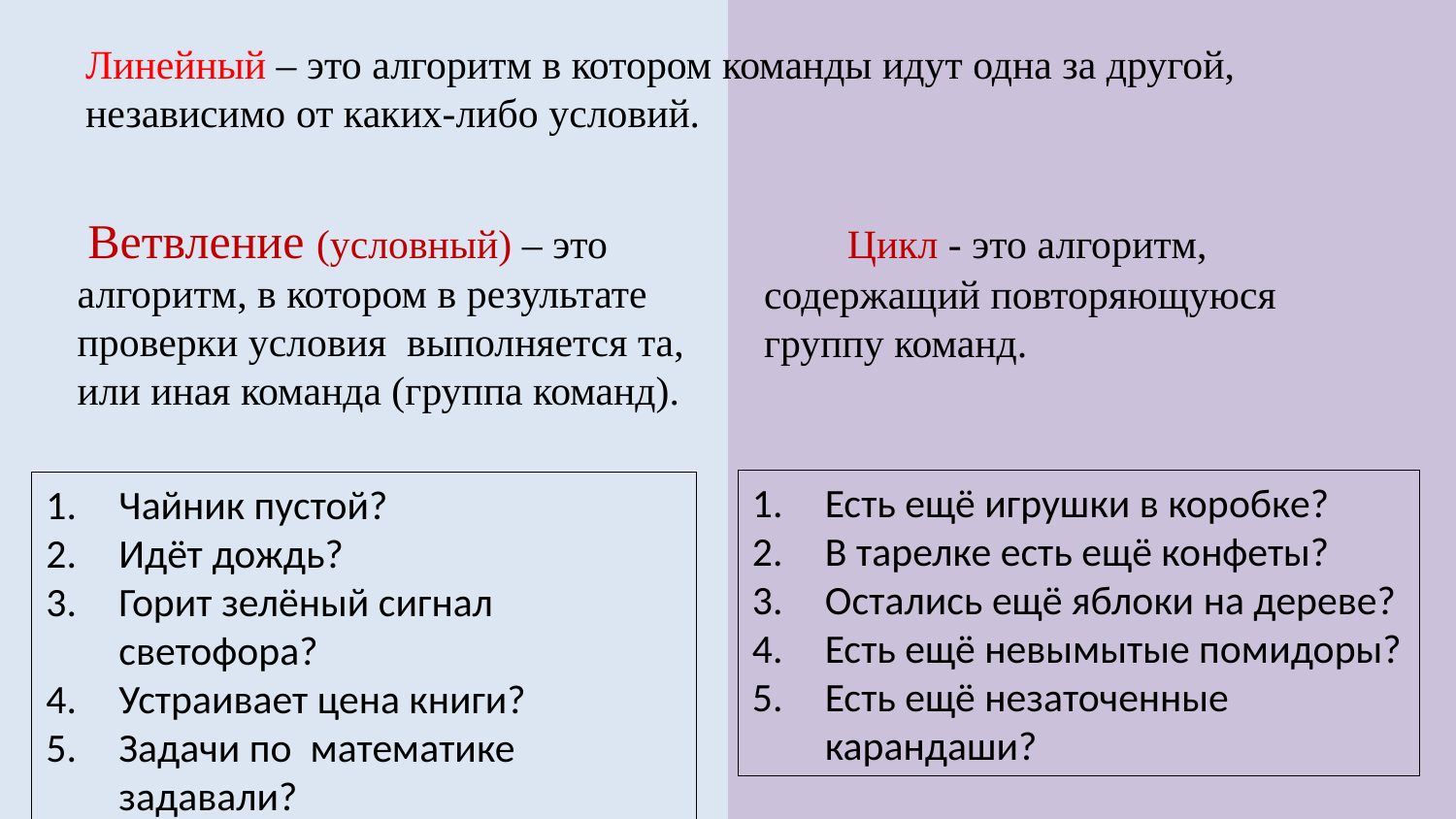

Линейный – это алгоритм в котором команды идут одна за другой, независимо от каких-либо условий.
 Ветвление (условный) – это алгоритм, в котором в результате проверки условия  выполняется та, или иная команда (группа команд).
        Цикл - это алгоритм, содержащий повторяющуюся группу команд.
Есть ещё игрушки в коробке?
В тарелке есть ещё конфеты?
Остались ещё яблоки на дереве?
Есть ещё невымытые помидоры?
Есть ещё незаточенные карандаши?
Чайник пустой?
Идёт дождь?
Горит зелёный сигнал светофора?
Устраивает цена книги?
Задачи по  математике задавали?